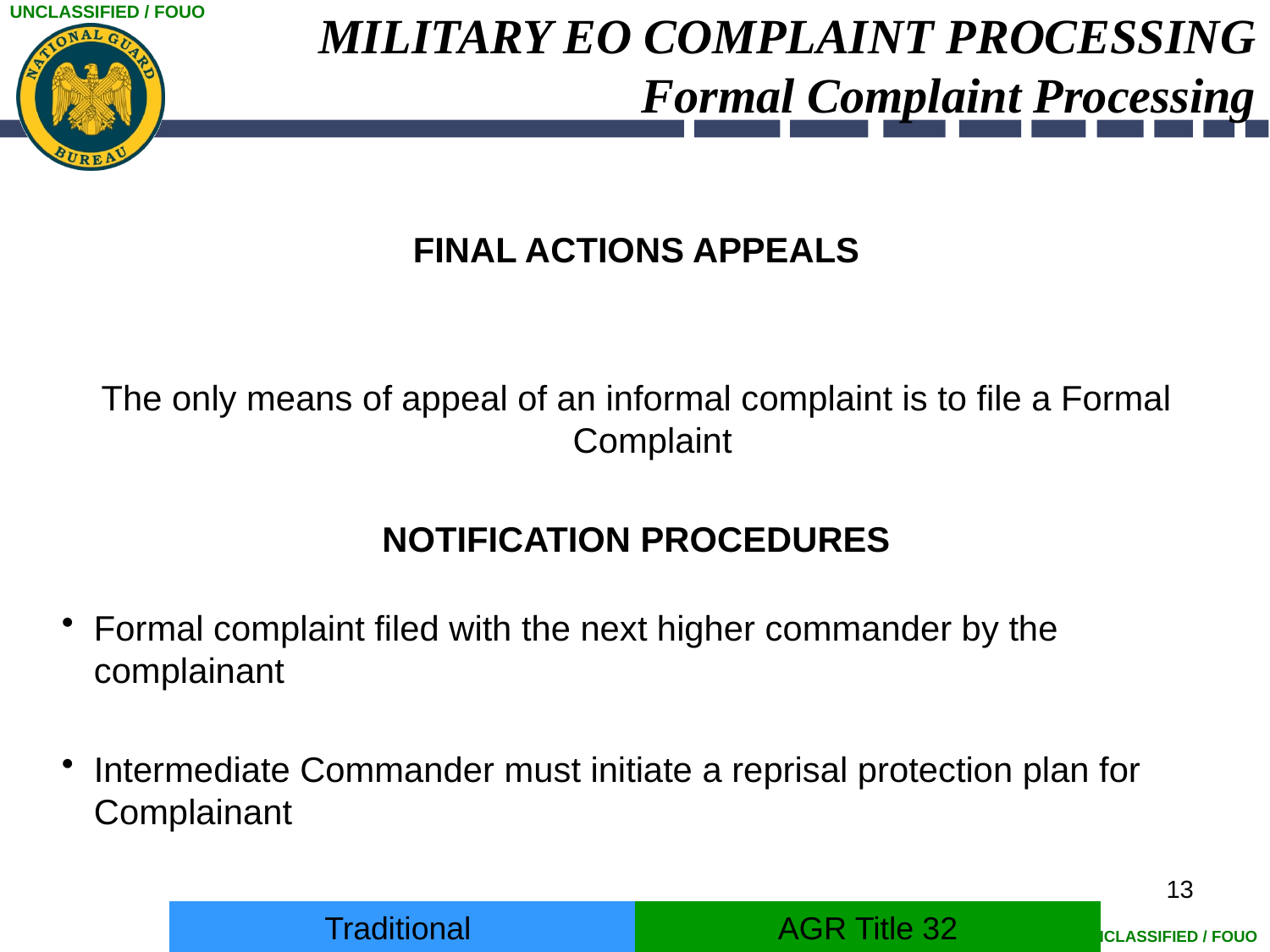

# MILITARY EO COMPLAINT PROCESSING Formal Complaint Processing

FINAL ACTIONS APPEALS

The only means of appeal of an informal complaint is to file a Formal Complaint

NOTIFICATION PROCEDURES

Formal complaint filed with the next higher commander by the complainant

Intermediate Commander must initiate a reprisal protection plan for Complainant

13
Traditional
AGR Title 32